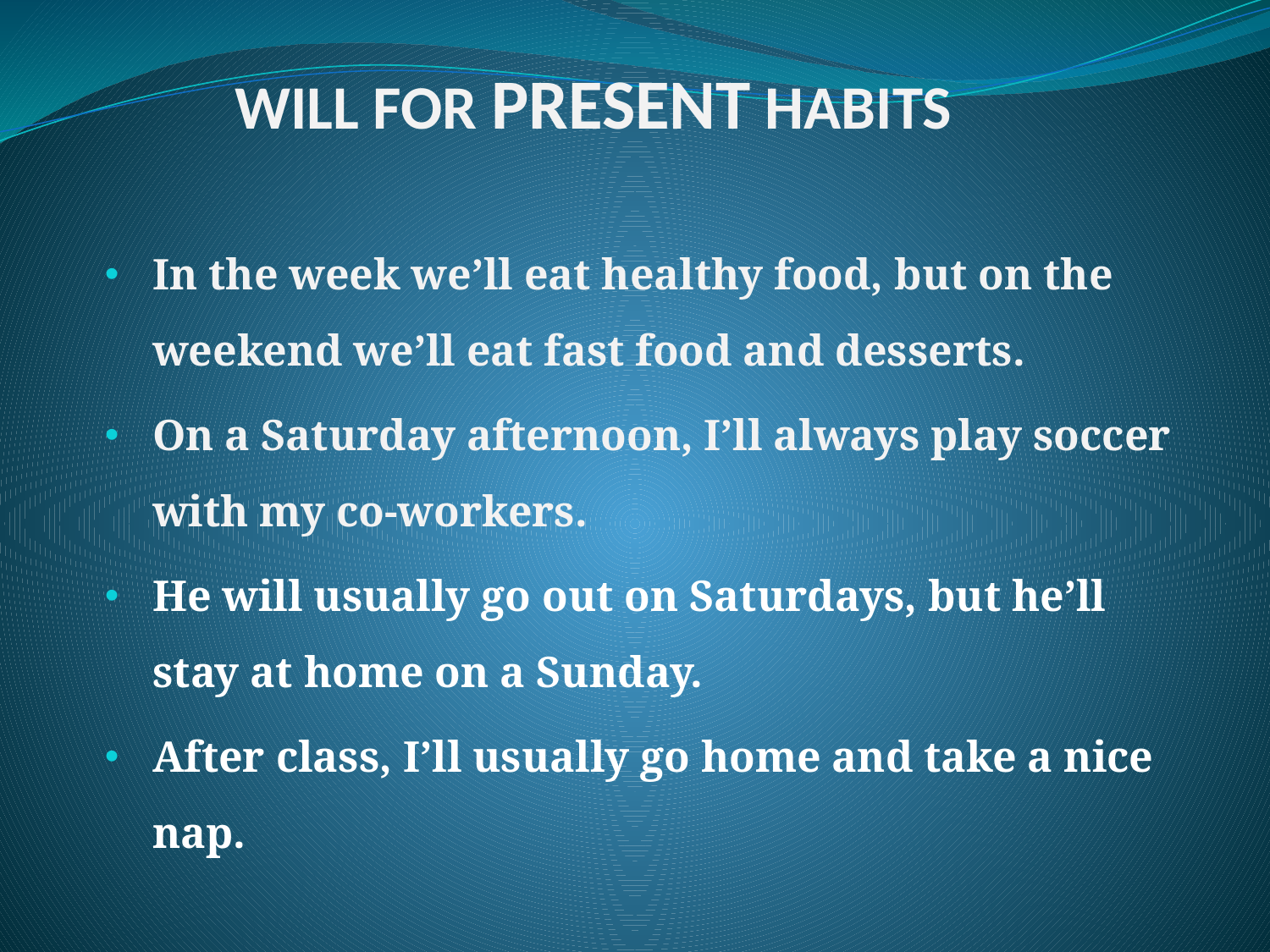

# WILL FOR PRESENT HABITS
In the week we’ll eat healthy food, but on the weekend we’ll eat fast food and desserts.
On a Saturday afternoon, I’ll always play soccer with my co-workers.
He will usually go out on Saturdays, but he’ll stay at home on a Sunday.
After class, I’ll usually go home and take a nice nap.